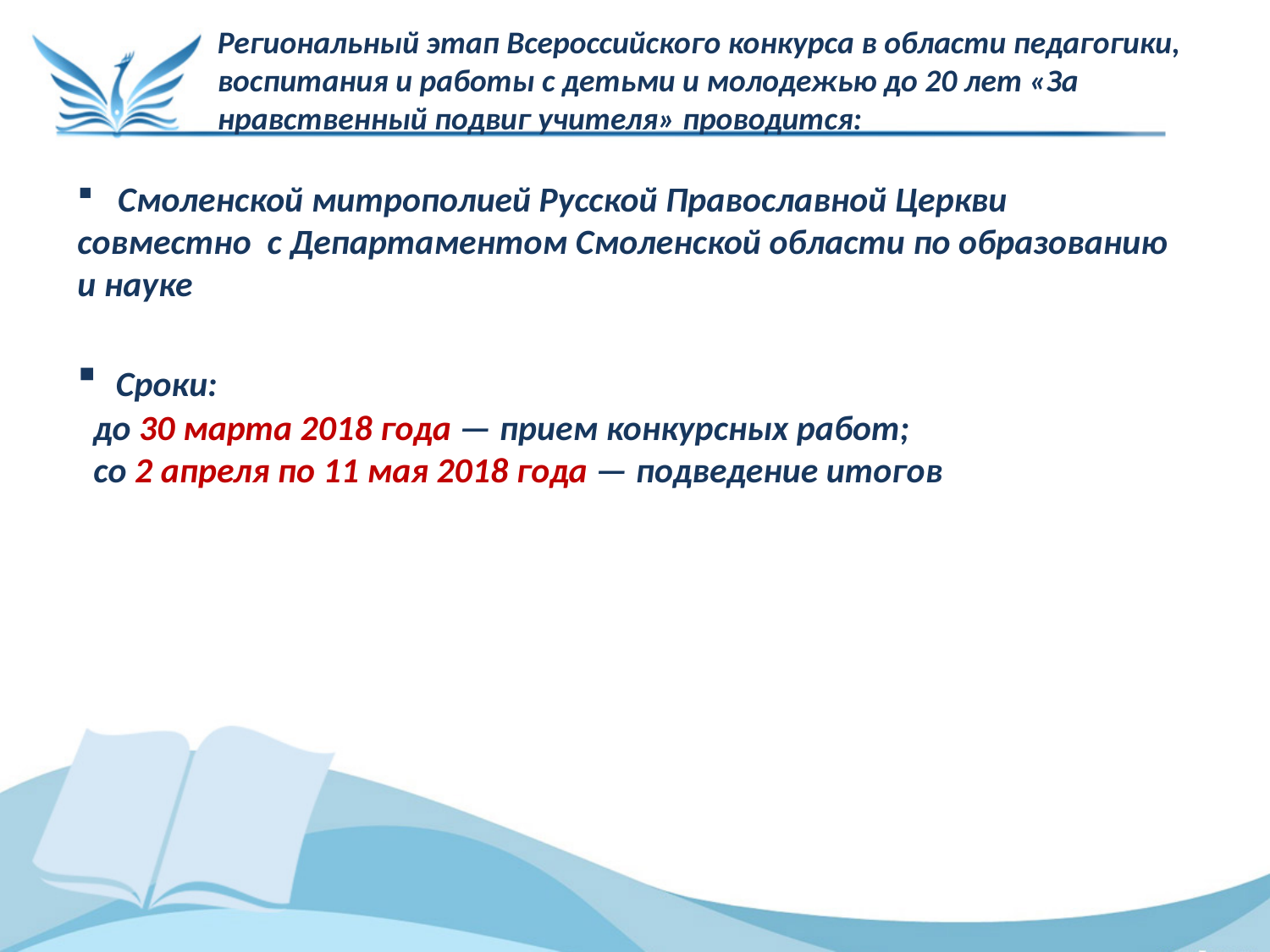

Региональный этап Всероссийского конкурса в области педагогики, воспитания и работы с детьми и молодежью до 20 лет «За нравственный подвиг учителя» проводится:
   Смоленской митрополией Русской Православной Церкви        совместно  с Департаментом Смоленской области по образованию и науке

  Сроки:
  до 30 марта 2018 года — прием конкурсных работ;
  со 2 апреля по 11 мая 2018 года — подведение итогов